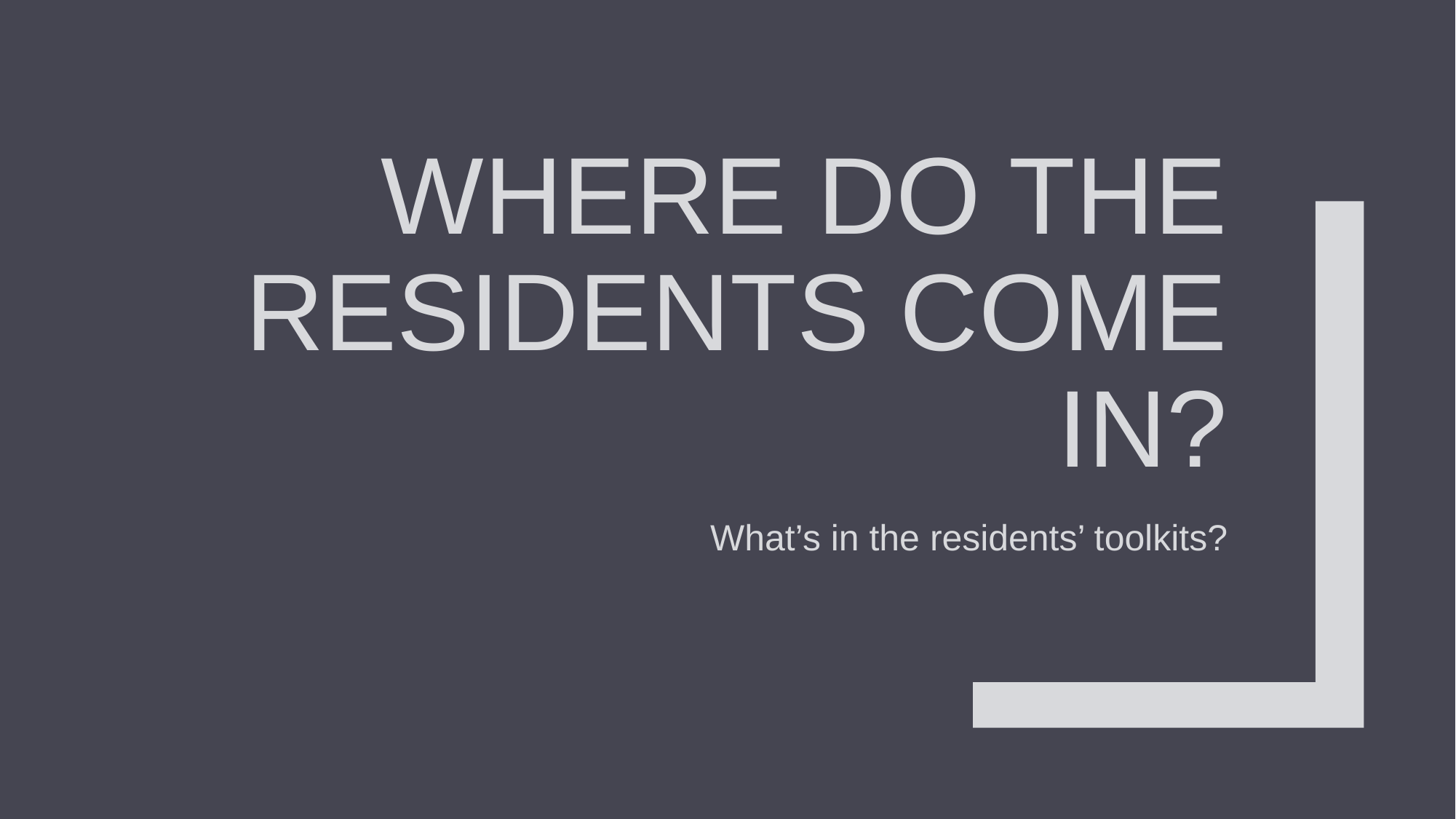

# Where do the residents come in?
What’s in the residents’ toolkits?